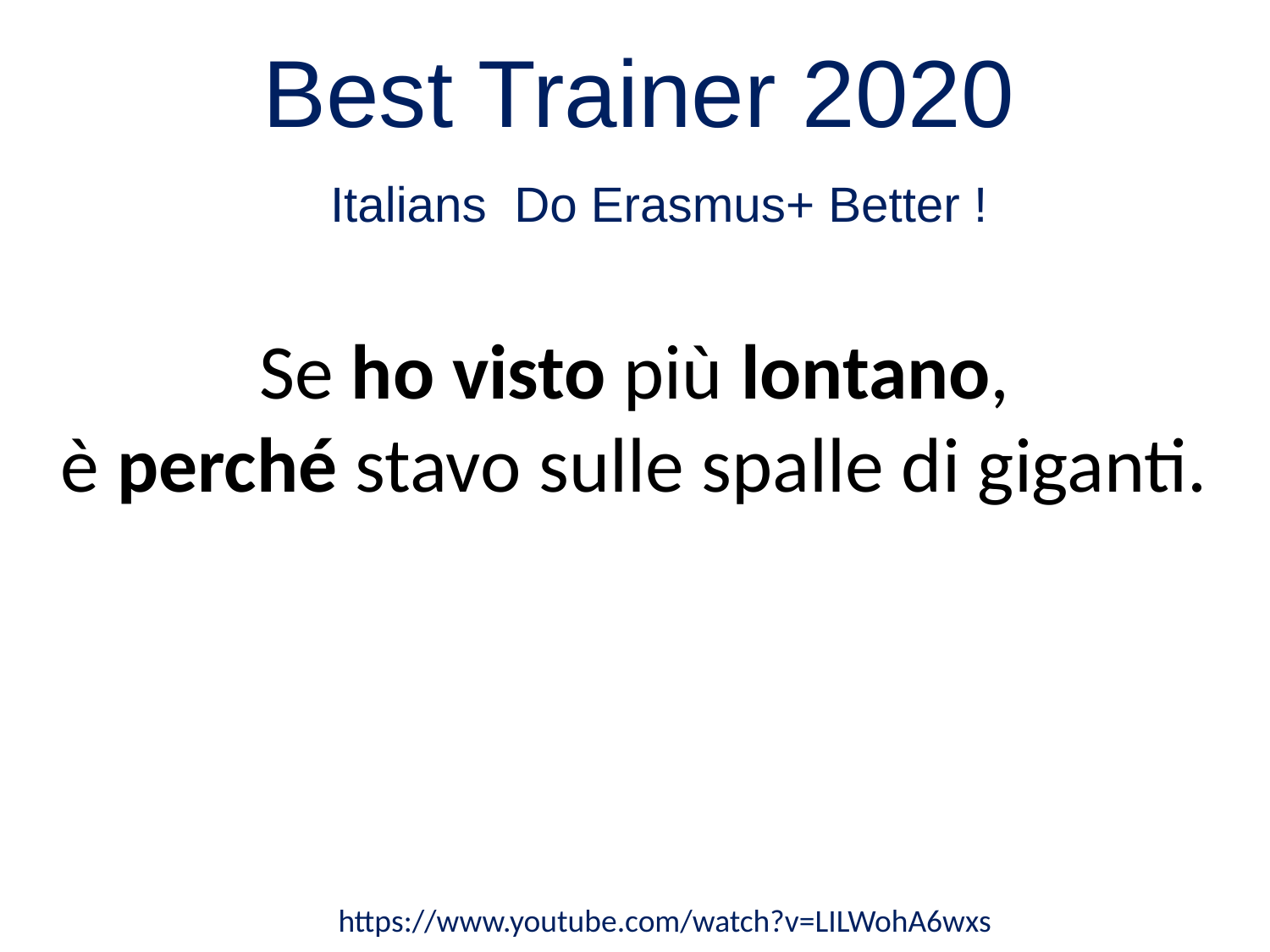

Best Trainer 2020
Italians  Do Erasmus+ Better !
Se ho visto più lontano, è perché stavo sulle spalle di giganti.

https://www.youtube.com/watch?v=LILWohA6wxs